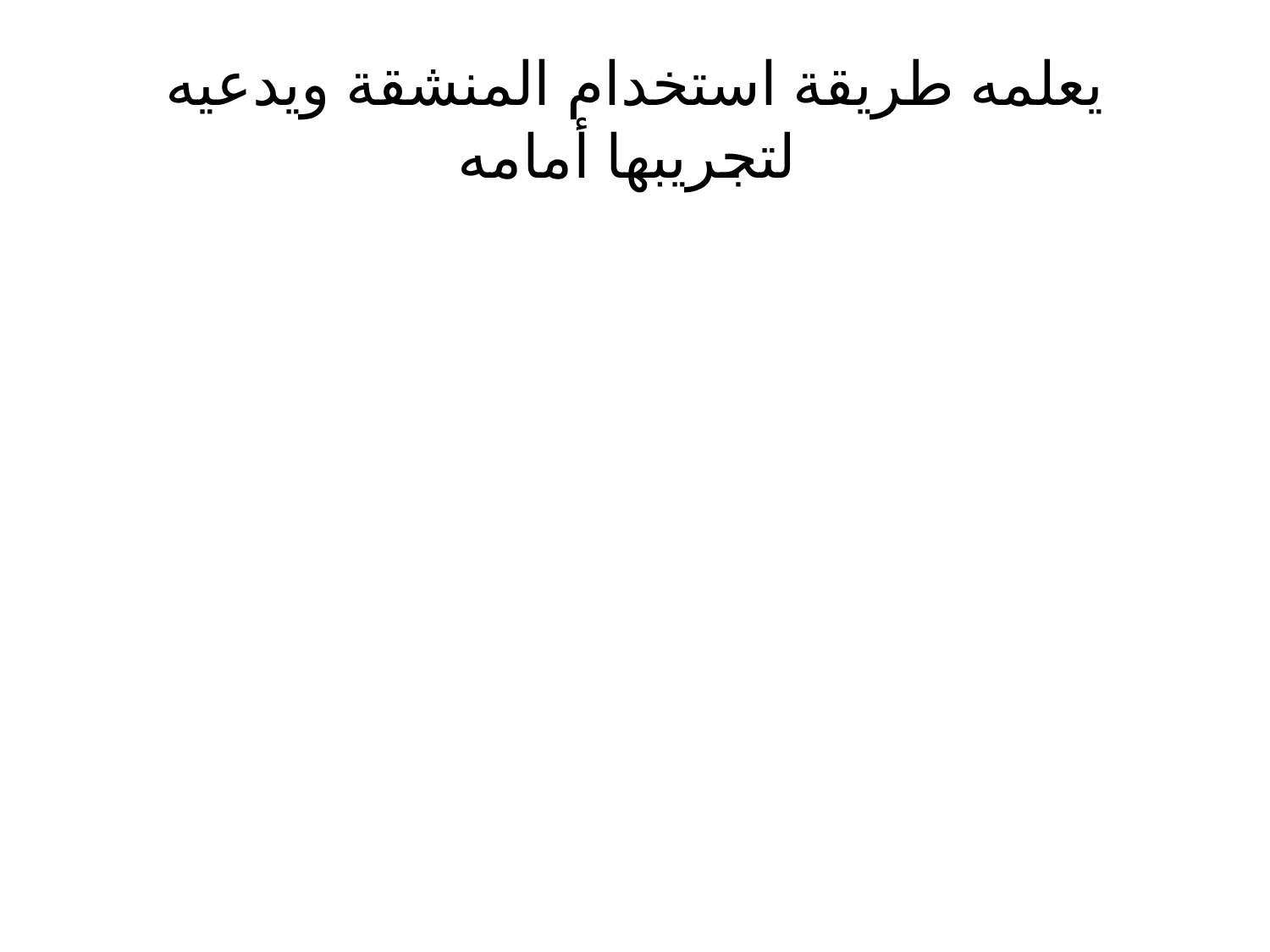

# يعلمه طريقة استخدام المنشقة ويدعيه لتجريبها أمامه